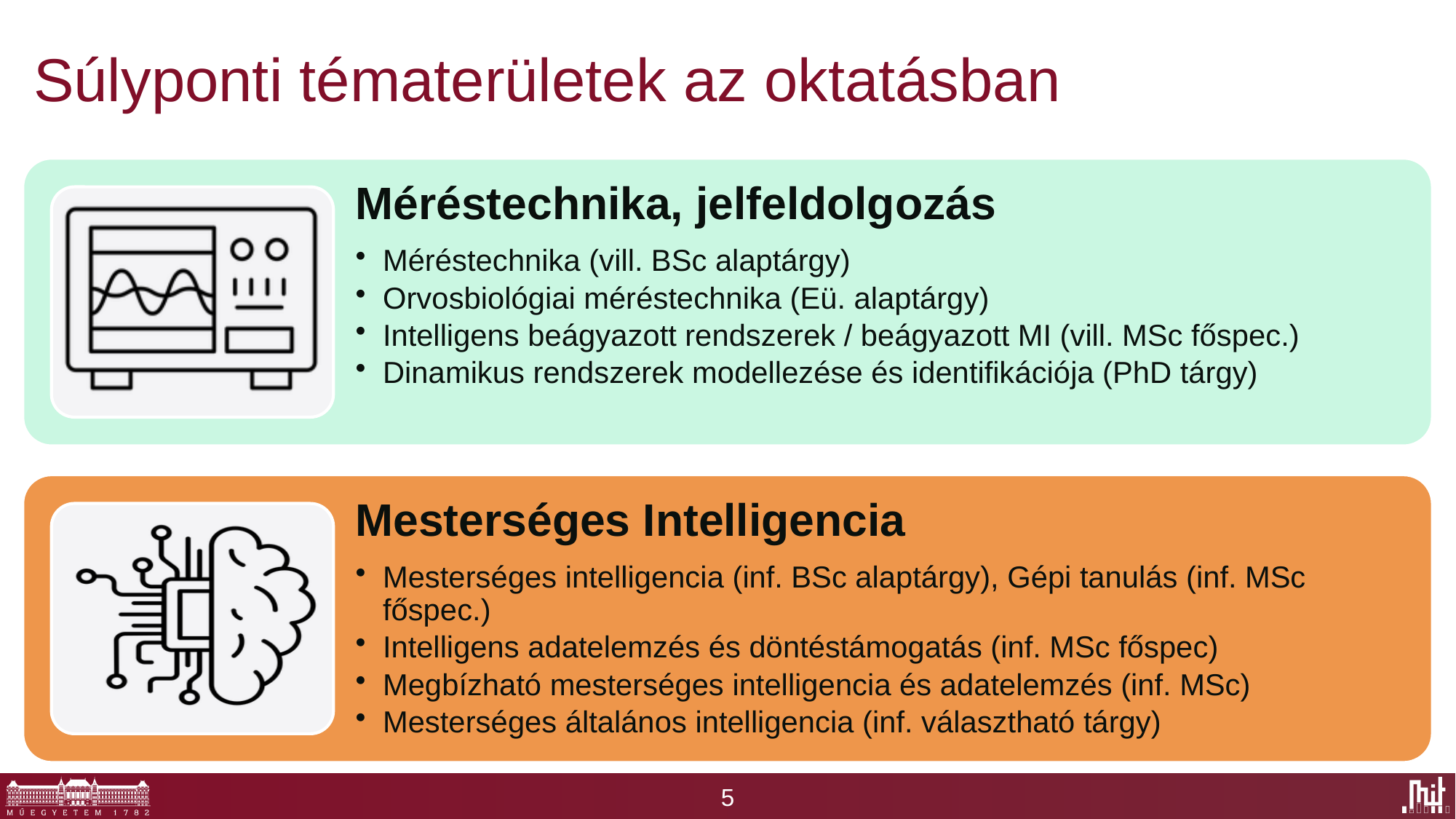

# Súlyponti tématerületek az oktatásban
Méréstechnika, jelfeldolgozás
Méréstechnika (vill. BSc alaptárgy)
Orvosbiológiai méréstechnika (Eü. alaptárgy)
Intelligens beágyazott rendszerek / beágyazott MI (vill. MSc főspec.)
Dinamikus rendszerek modellezése és identifikációja (PhD tárgy)
Mesterséges Intelligencia
Mesterséges intelligencia (inf. BSc alaptárgy), Gépi tanulás (inf. MSc főspec.)
Intelligens adatelemzés és döntéstámogatás (inf. MSc főspec)
Megbízható mesterséges intelligencia és adatelemzés (inf. MSc)
Mesterséges általános intelligencia (inf. választható tárgy)